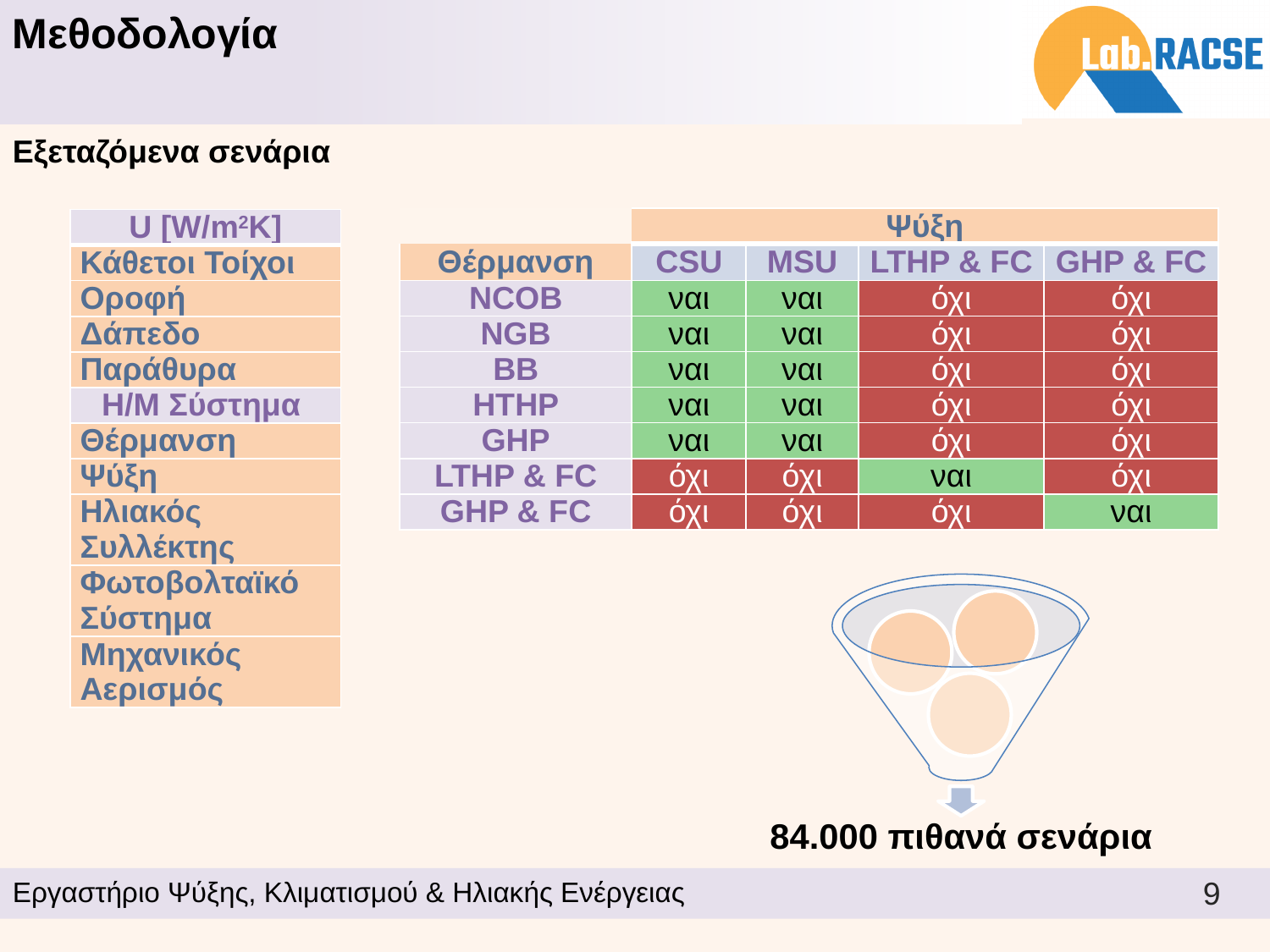

Μεθοδολογία

Εξεταζόμενα σενάρια

|  | Ψύξη |  |  |  |
| --- | --- | --- | --- | --- |
| Θέρμανση | CSU | MSU | LTHP & FC | GHP & FC |
| NCOB | ναι | ναι | όχι | όχι |
| NGB | ναι | ναι | όχι | όχι |
| BB | ναι | ναι | όχι | όχι |
| HTHP | ναι | ναι | όχι | όχι |
| GHP | ναι | ναι | όχι | όχι |
| LTHP & FC | όχι | όχι | ναι | όχι |
| GHP & FC | όχι | όχι | όχι | ναι |
| U [W/m2K] |
| --- |
| Κάθετοι Τοίχοι |
| Οροφή |
| Δάπεδο |
| Παράθυρα |
| Η/Μ Σύστημα |
| Θέρμανση |
| Ψύξη |
| Ηλιακός Συλλέκτης |
| Φωτοβολταϊκό Σύστημα |
| Μηχανικός Αερισμός |
84.000 πιθανά σενάρια

9